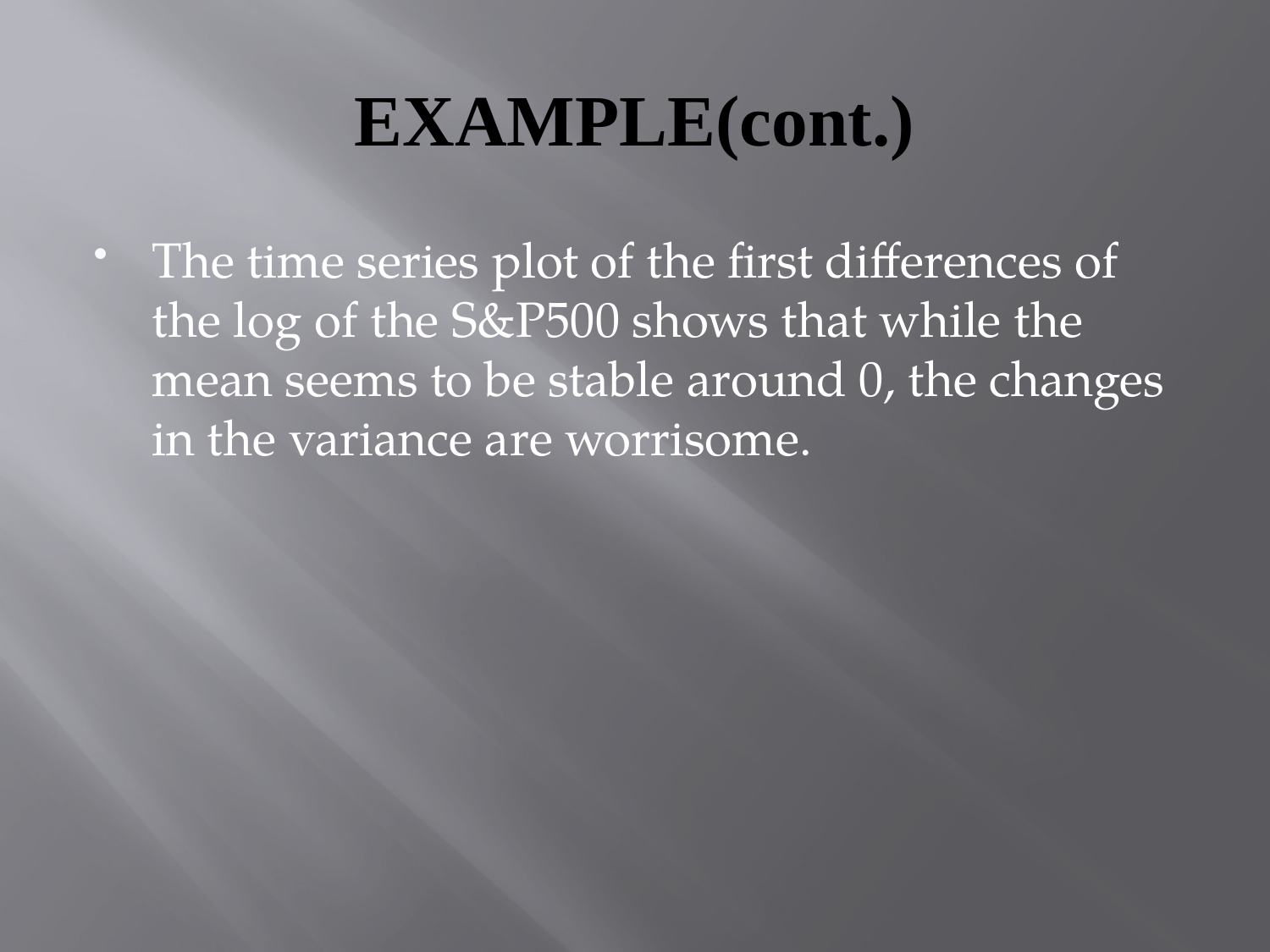

# EXAMPLE(cont.)
The time series plot of the first differences of the log of the S&P500 shows that while the mean seems to be stable around 0, the changes in the variance are worrisome.